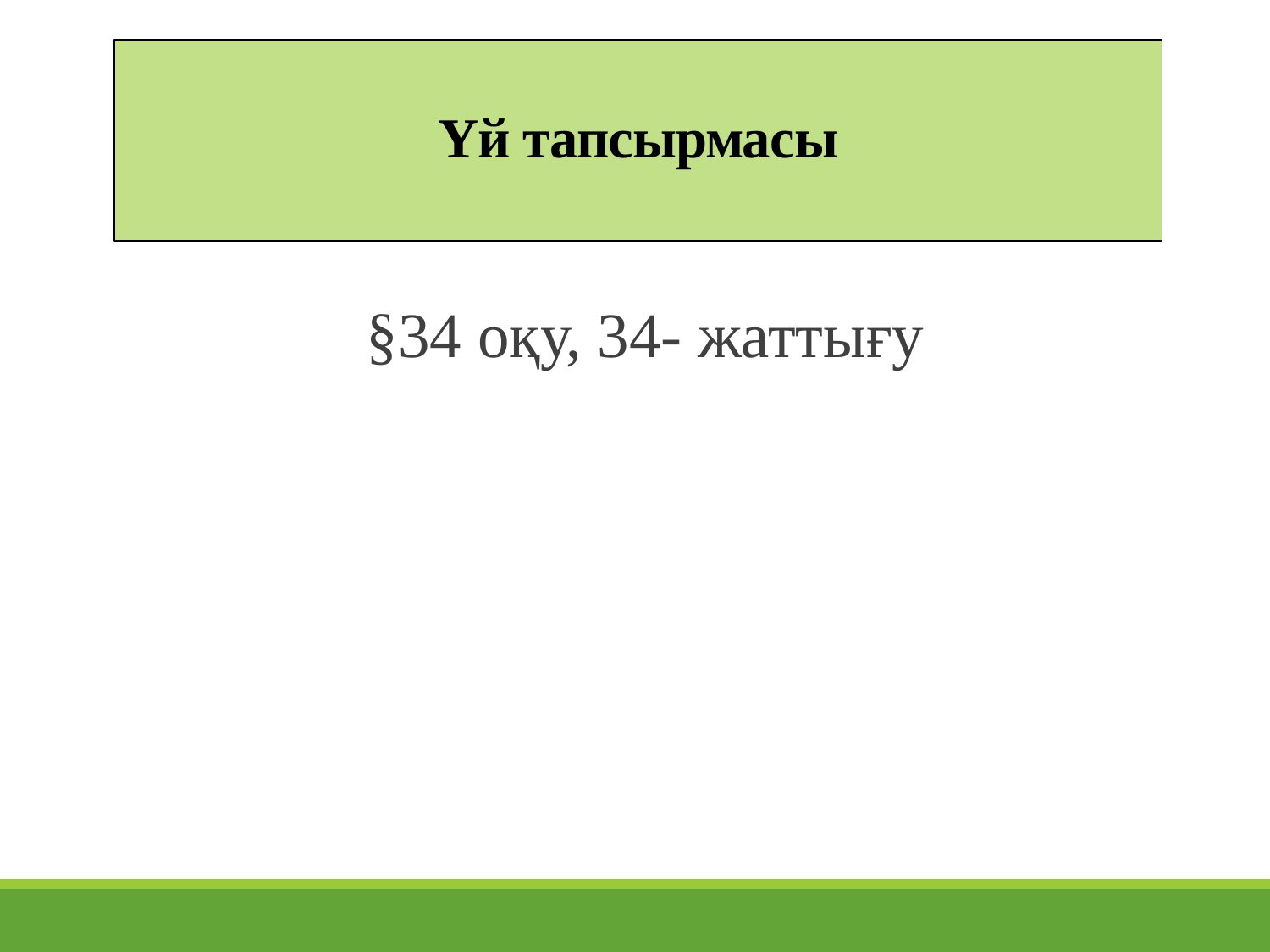

# Үй тапсырмасы
§34 оқу, 34- жаттығу